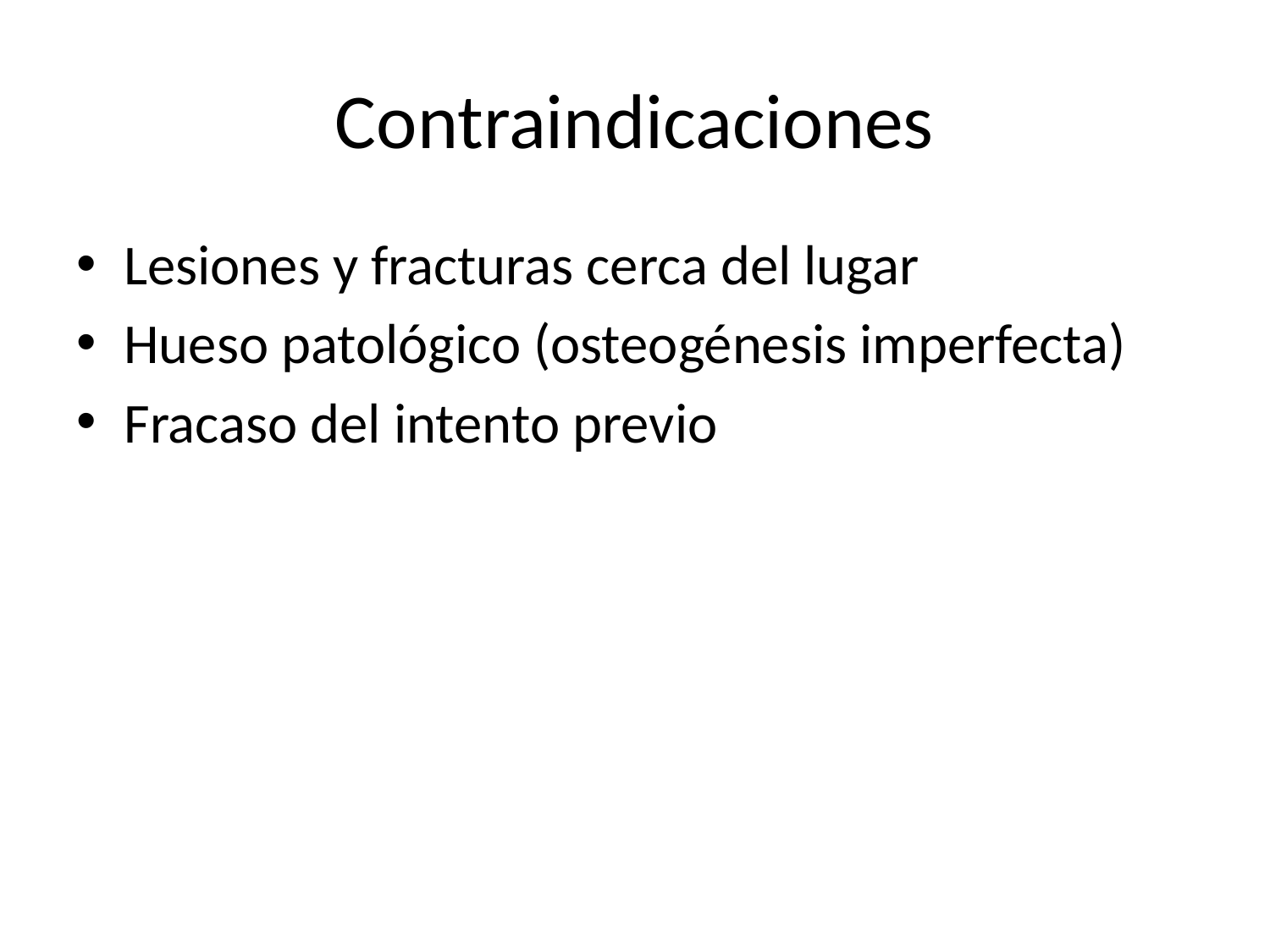

# Contraindicaciones
Lesiones y fracturas cerca del lugar
Hueso patológico (osteogénesis imperfecta)
Fracaso del intento previo